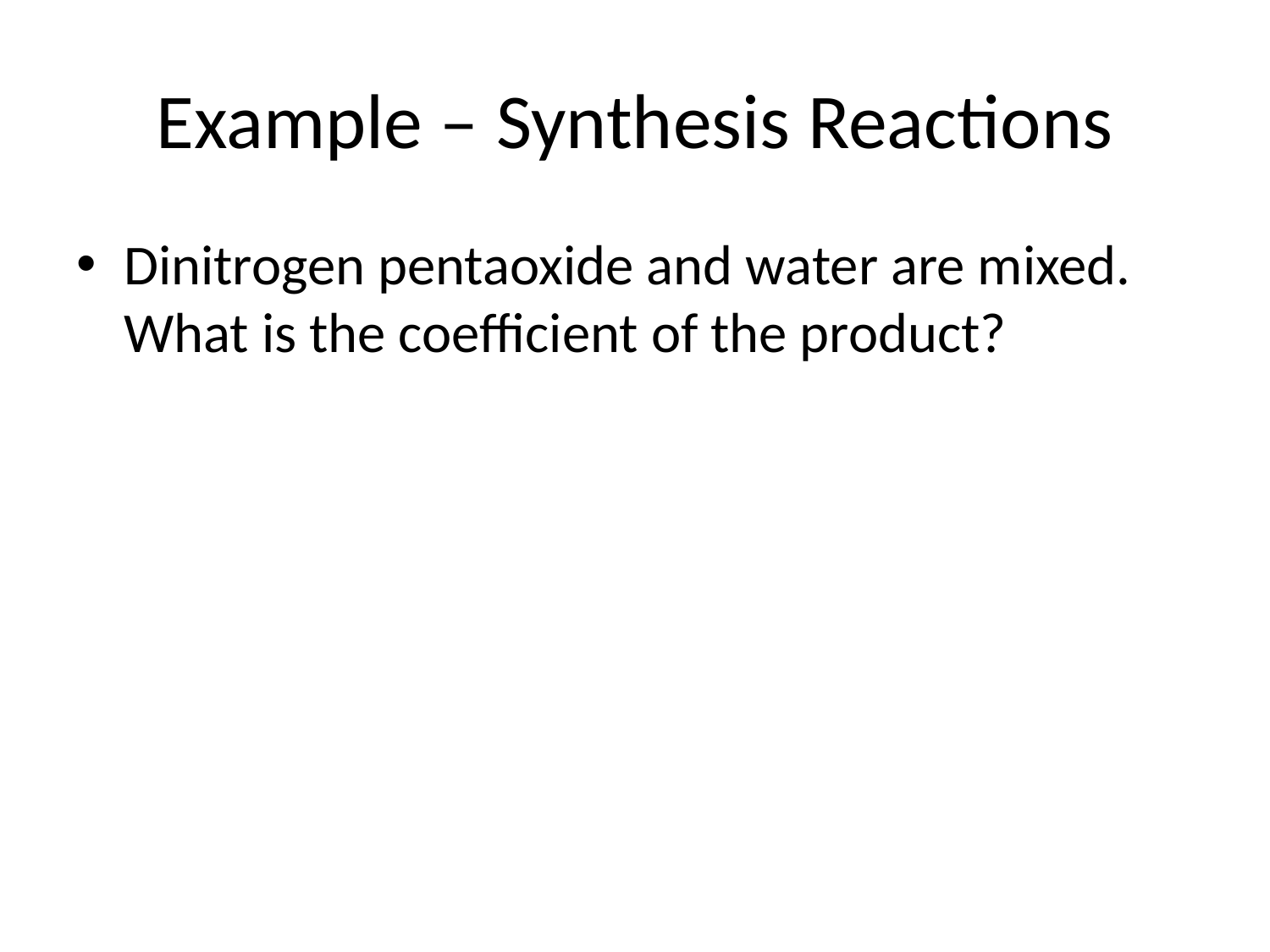

# Example – Synthesis Reactions
Dinitrogen pentaoxide and water are mixed. What is the coefficient of the product?